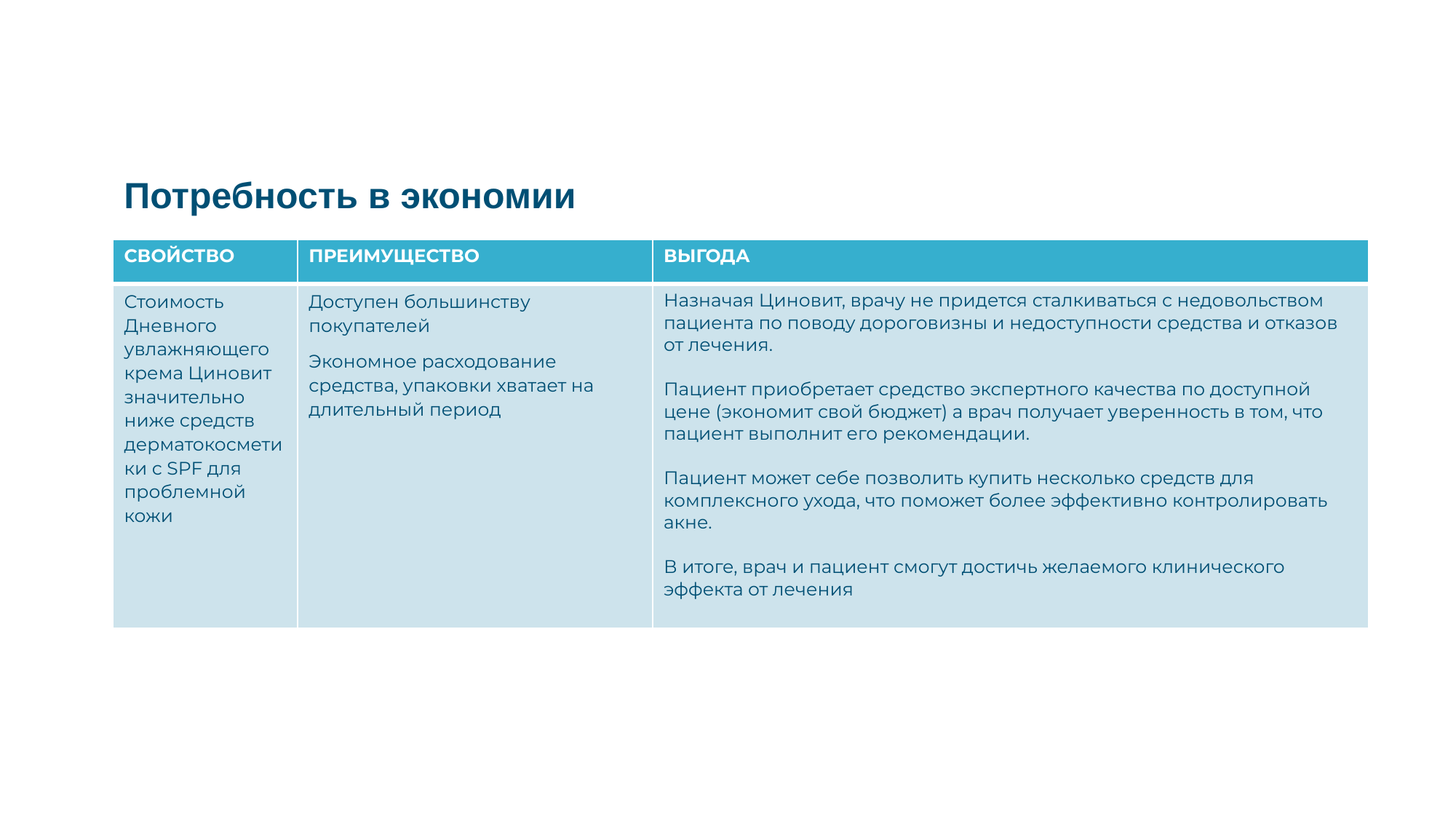

Потребность в экономии
| СВОЙСТВО | ПРЕИМУЩЕСТВО | ВЫГОДА |
| --- | --- | --- |
| Стоимость Дневного увлажняющего крема Циновит значительно ниже средств дерматокосметики с SPF для проблемной кожи | Доступен большинству покупателей Экономное расходование средства, упаковки хватает на длительный период | Назначая Циновит, врачу не придется сталкиваться с недовольством пациента по поводу дороговизны и недоступности средства и отказов от лечения. Пациент приобретает средство экспертного качества по доступной цене (экономит свой бюджет) а врач получает уверенность в том, что пациент выполнит его рекомендации. Пациент может себе позволить купить несколько средств для комплексного ухода, что поможет более эффективно контролировать акне. В итоге, врач и пациент смогут достичь желаемого клинического эффекта от лечения |